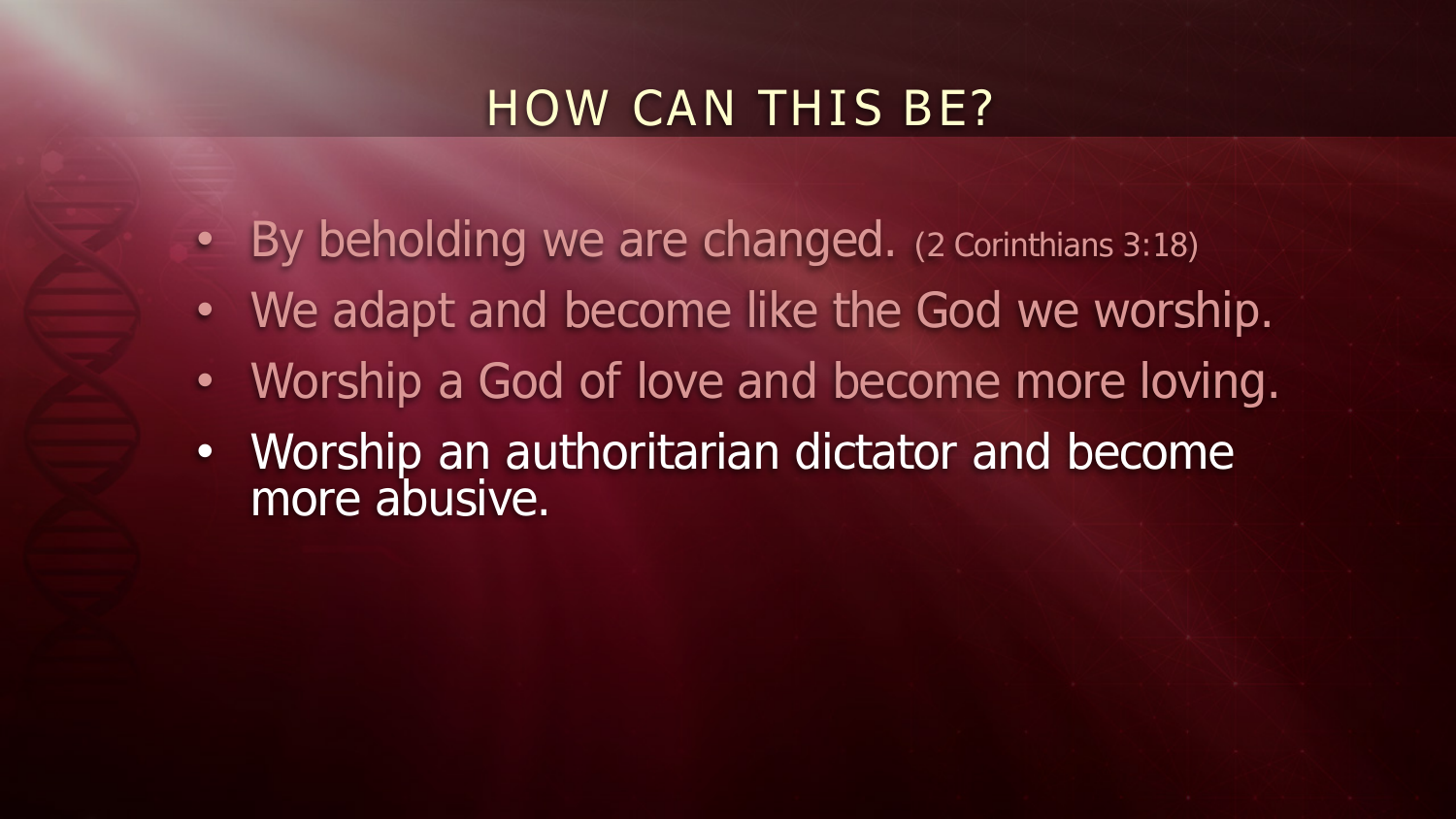

HOW CAN THIS BE?

By beholding we are changed. (2 Corinthians 3:18)
We adapt and become like the God we worship.
Worship a God of love and become more loving.
Worship an authoritarian dictator and become more abusive.